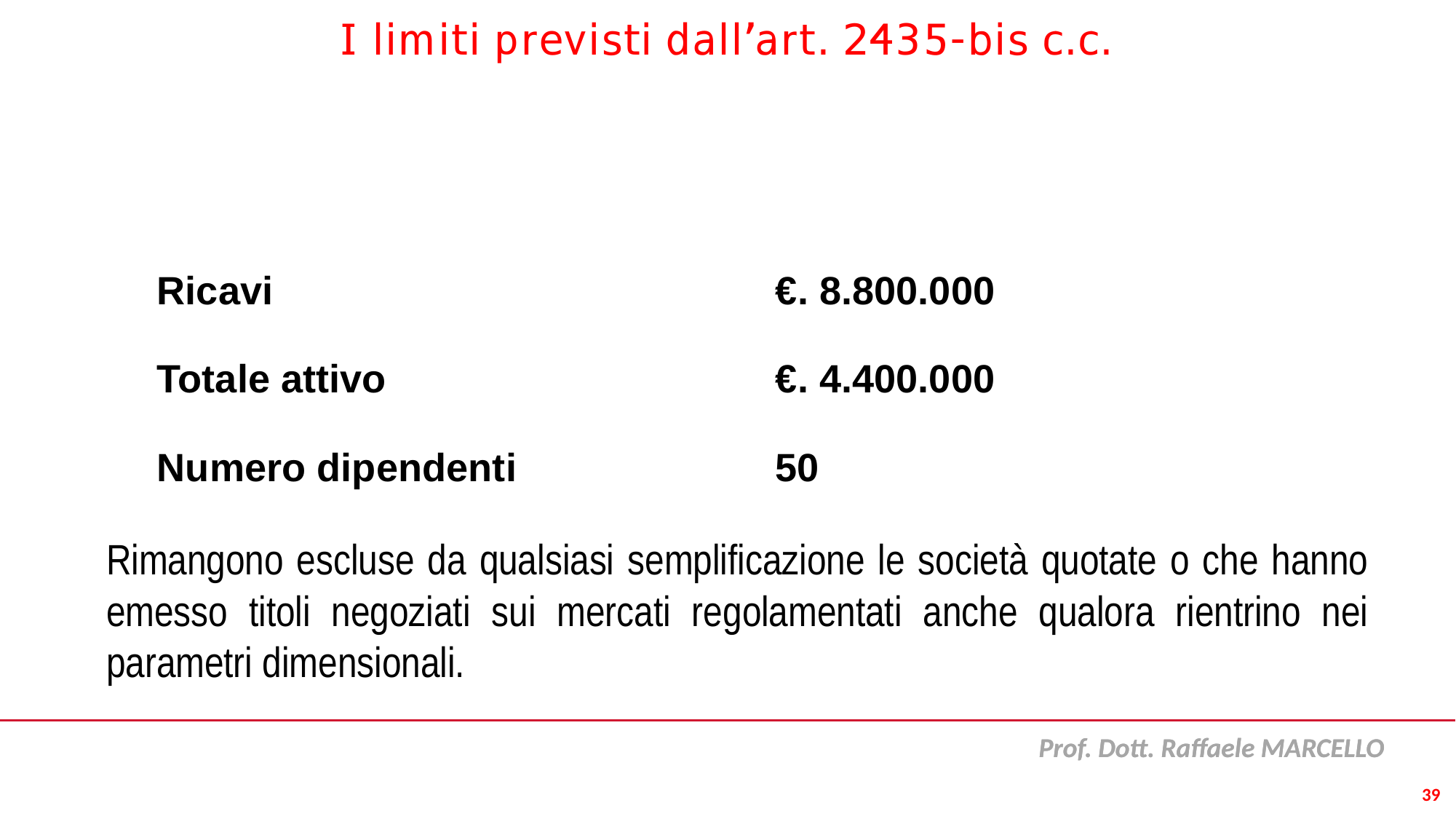

# I limiti previsti dall’art. 2435-bis c.c.
| Ricavi | €. 8.800.000 |
| --- | --- |
| Totale attivo | €. 4.400.000 |
| Numero dipendenti | 50 |
Rimangono escluse da qualsiasi semplificazione le società quotate o che hanno emesso titoli negoziati sui mercati regolamentati anche qualora rientrino nei parametri dimensionali.
39